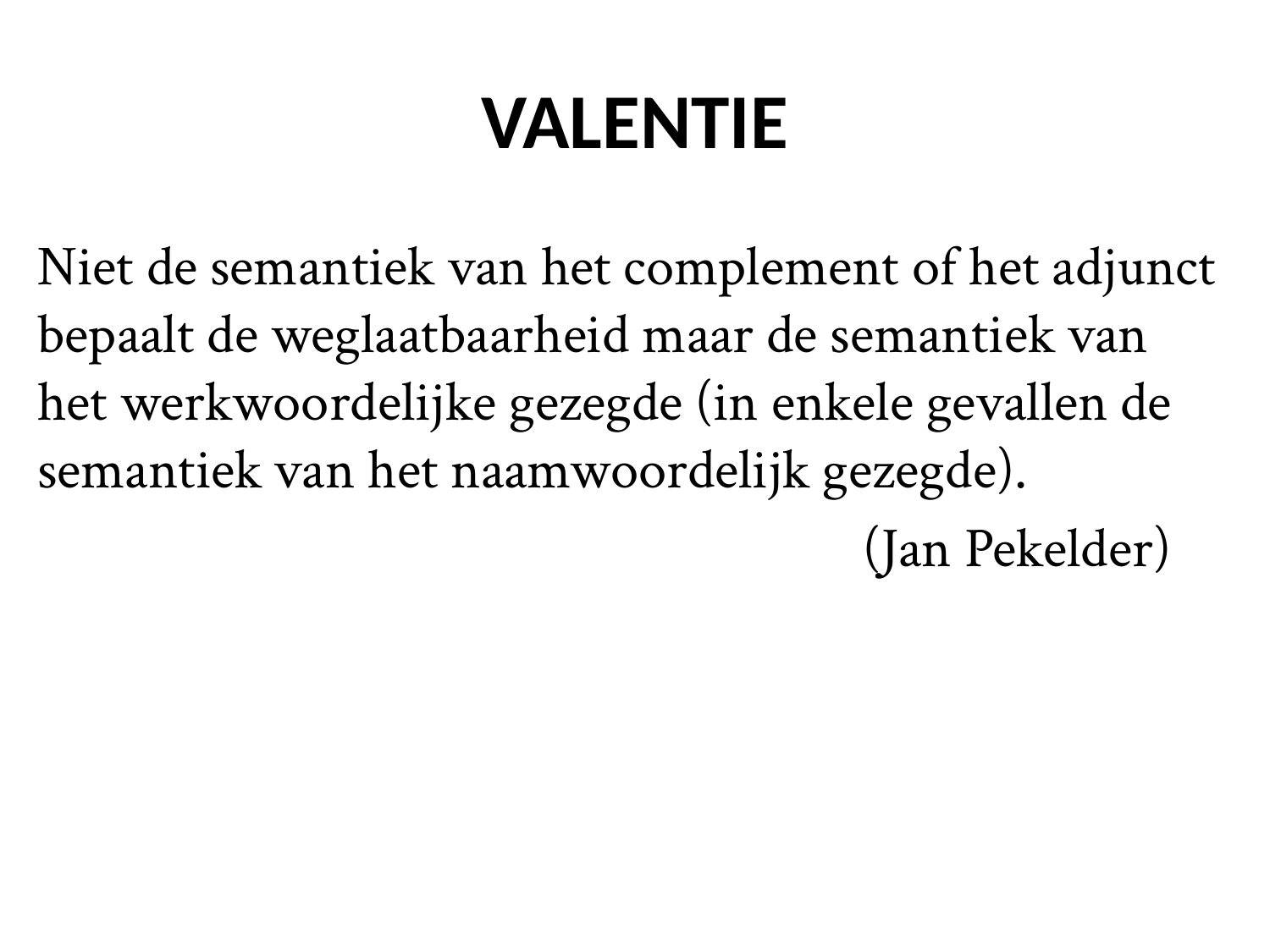

# VALENTIE
Niet de semantiek van het complement of het adjunct bepaalt de weglaatbaarheid maar de semantiek van het werkwoordelijke gezegde (in enkele gevallen de semantiek van het naamwoordelijk gezegde).
						     (Jan Pekelder)